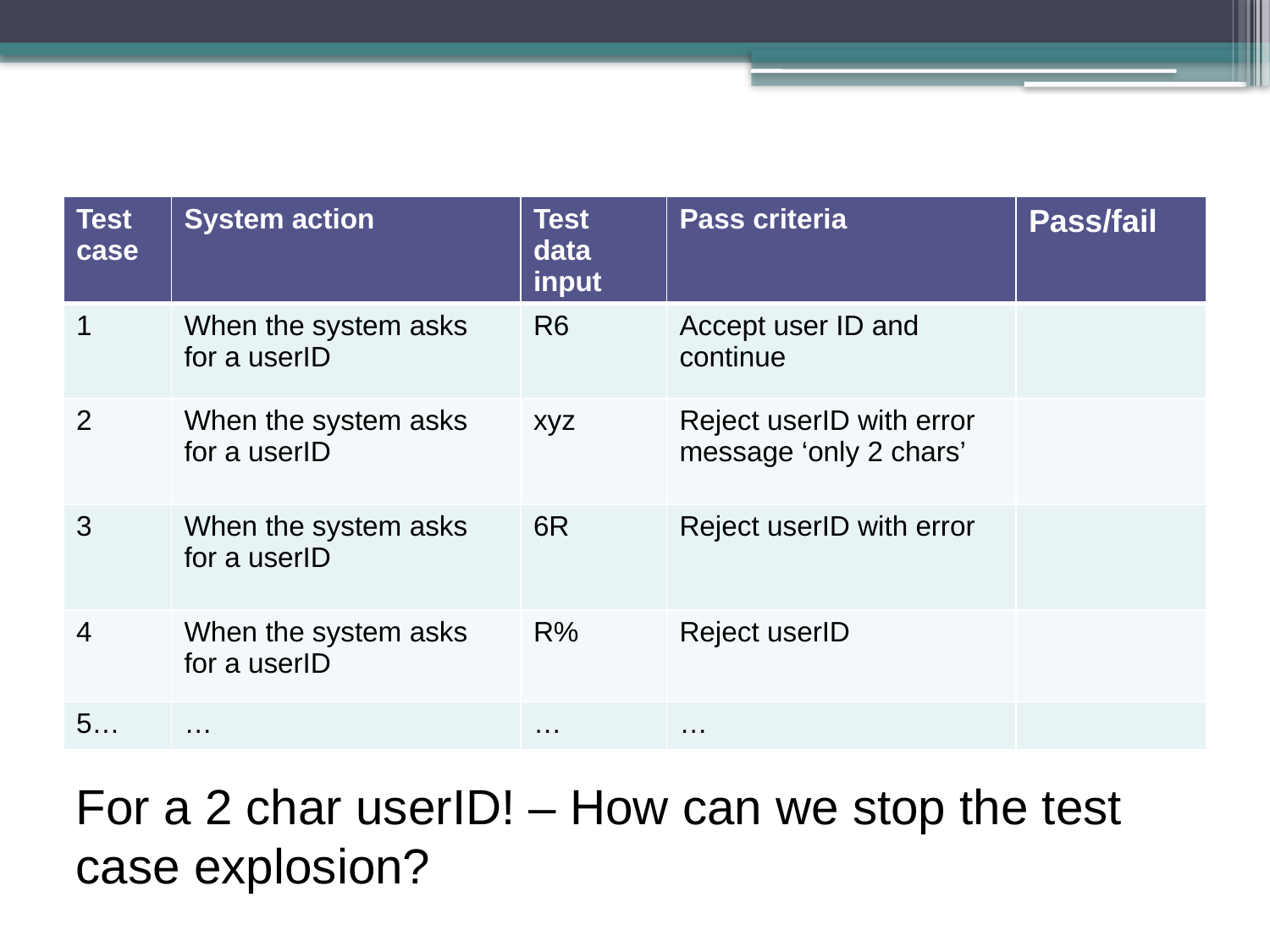

# Some possible test cases -
| Test case | System action | Test data input | Pass criteria | Pass/fail |
| --- | --- | --- | --- | --- |
| 1 | When the system asks for a userID | R6 | Accept user ID and continue |  |
| 2 | When the system asks for a userID | xyz | Reject userID with error message ‘only 2 chars’ |  |
| 3 | When the system asks for a userID | 6R | Reject userID with error |  |
| 4 | When the system asks for a userID | R% | Reject userID |  |
| 5… | … | … | … |  |
For a 2 char userID! – How can we stop the test case explosion?